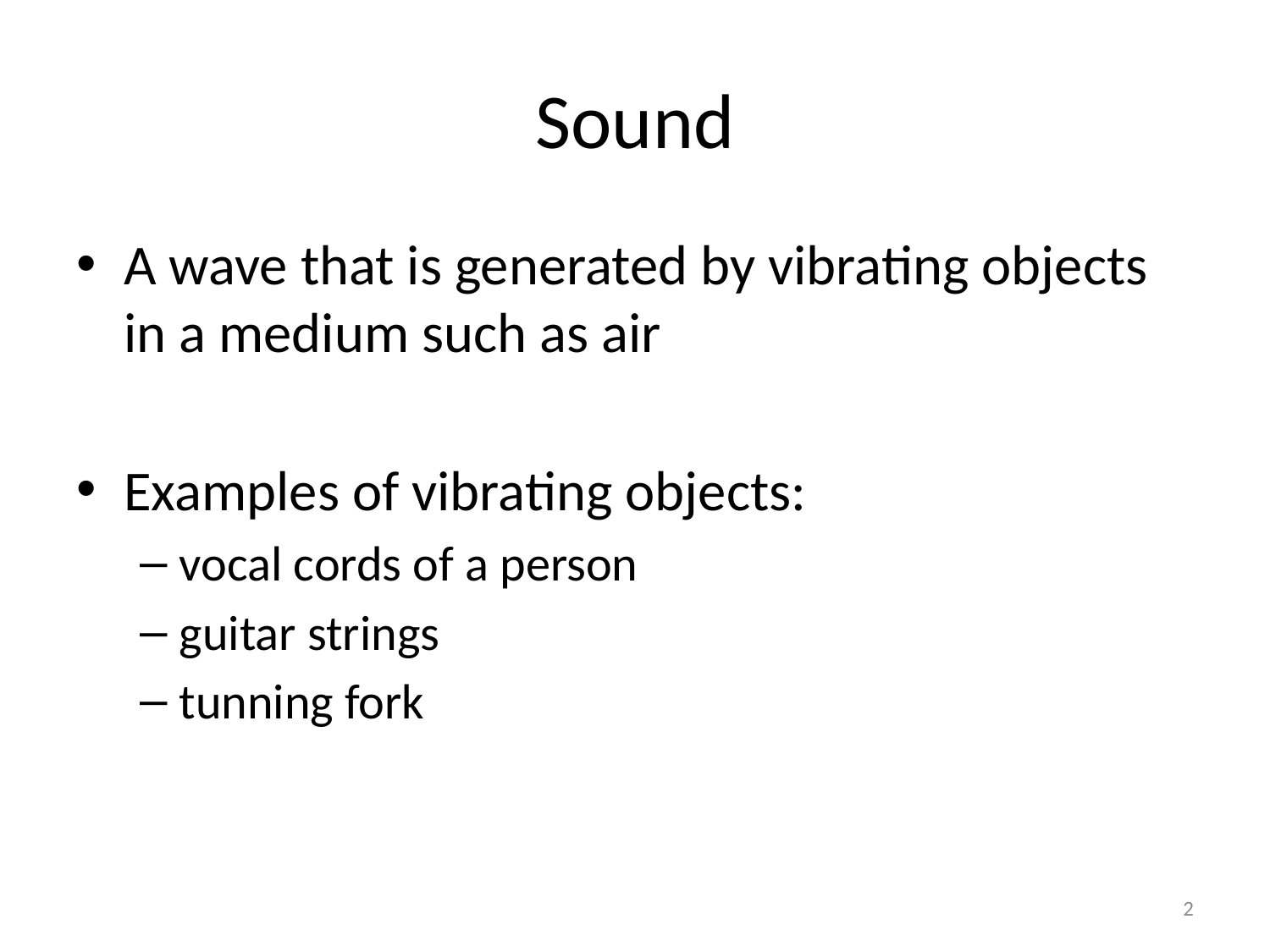

# Sound
A wave that is generated by vibrating objects in a medium such as air

Examples of vibrating objects:
vocal cords of a person
guitar strings
tunning fork
2